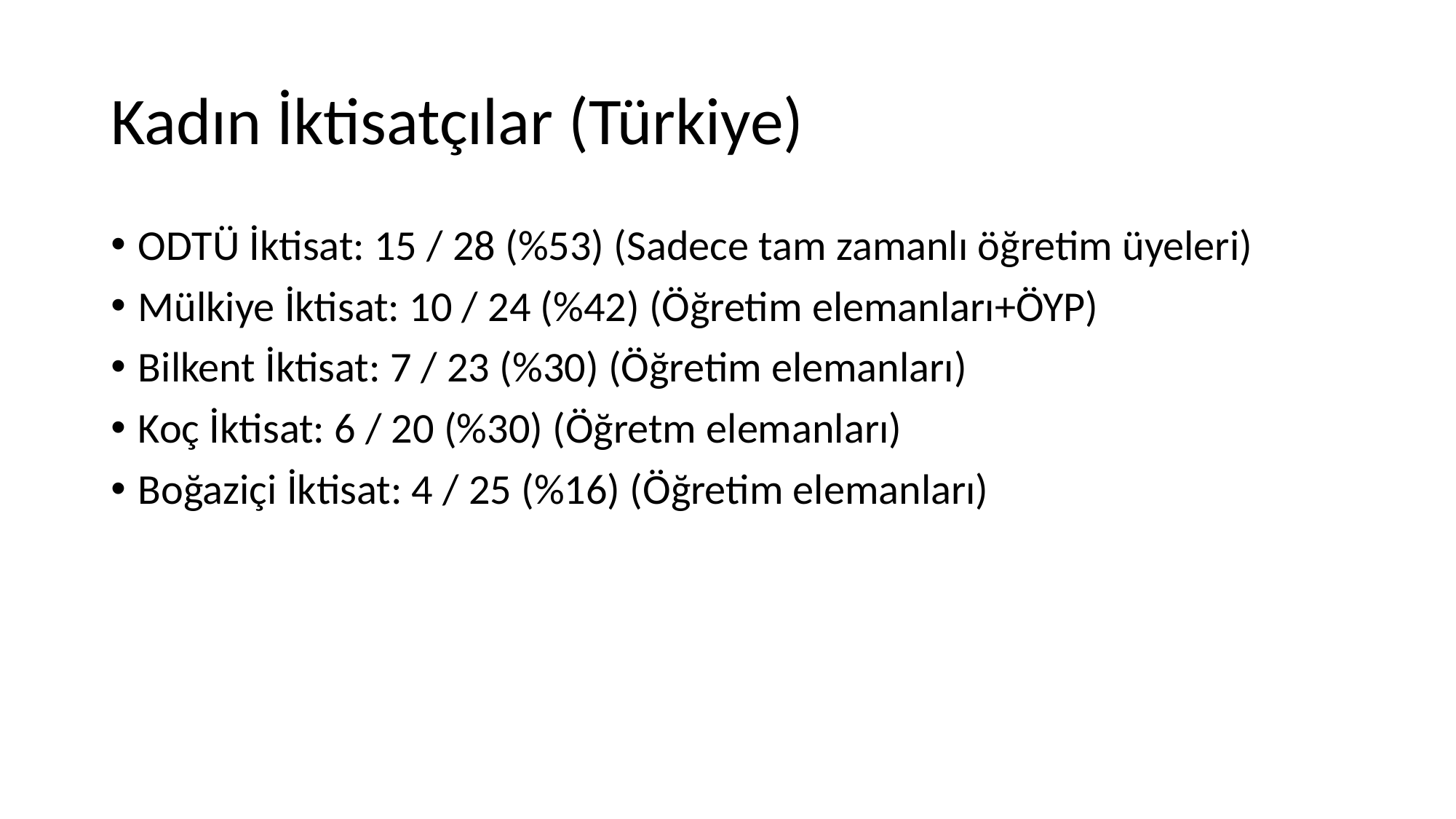

# Kadın İktisatçılar (Türkiye)
ODTÜ İktisat: 15 / 28 (%53) (Sadece tam zamanlı öğretim üyeleri)
Mülkiye İktisat: 10 / 24 (%42) (Öğretim elemanları+ÖYP)
Bilkent İktisat: 7 / 23 (%30) (Öğretim elemanları)
Koç İktisat: 6 / 20 (%30) (Öğretm elemanları)
Boğaziçi İktisat: 4 / 25 (%16) (Öğretim elemanları)